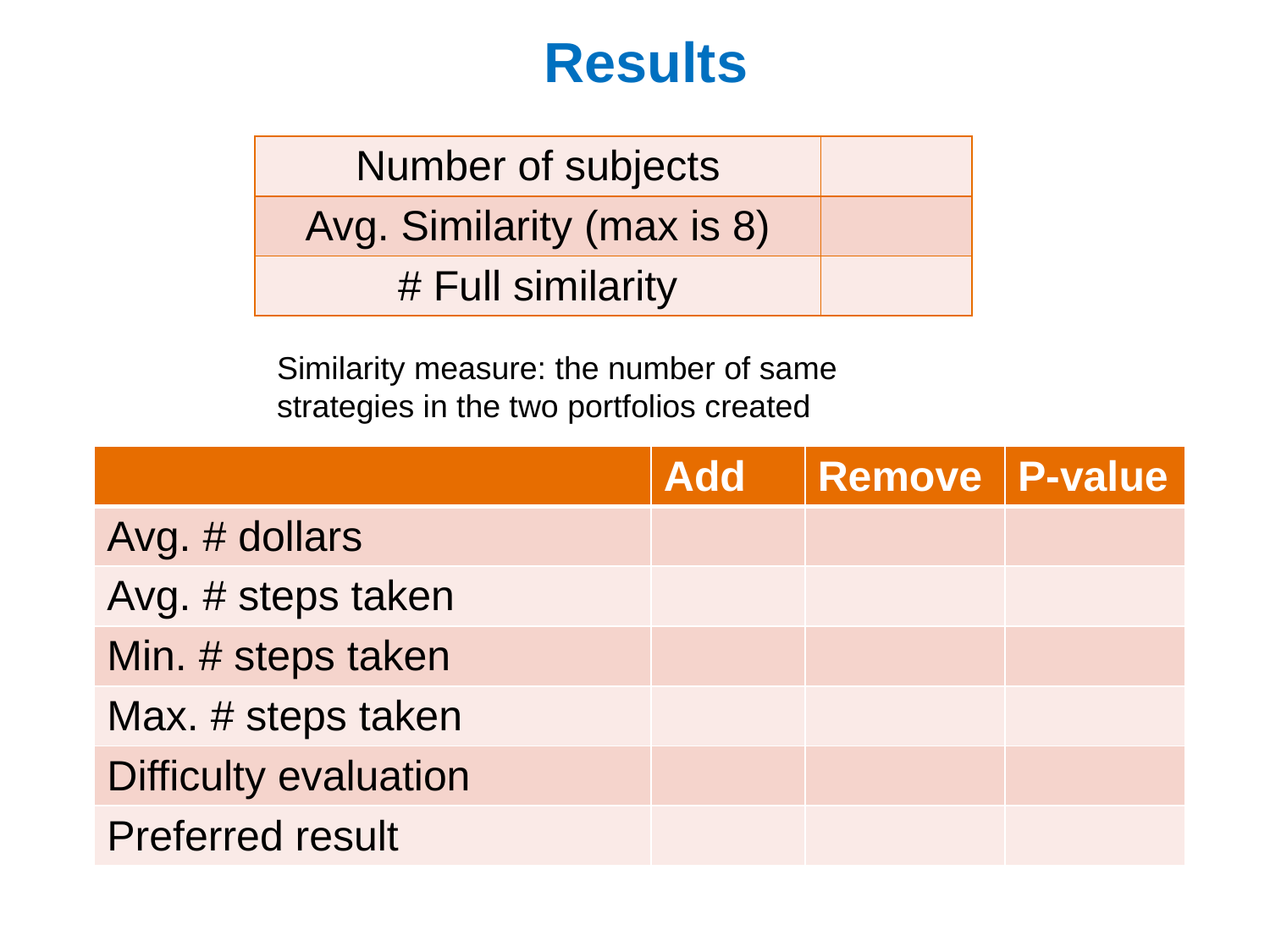

# Results
| Number of subjects |  |
| --- | --- |
| Avg. Similarity (max is 8) |  |
| # Full similarity |  |
Similarity measure: the number of same strategies in the two portfolios created
|  | Add | Remove | P-value |
| --- | --- | --- | --- |
| Avg. # dollars |  |  |  |
| Avg. # steps taken |  |  |  |
| Min. # steps taken |  |  |  |
| Max. # steps taken |  |  |  |
| Difficulty evaluation |  |  |  |
| Preferred result |  |  |  |